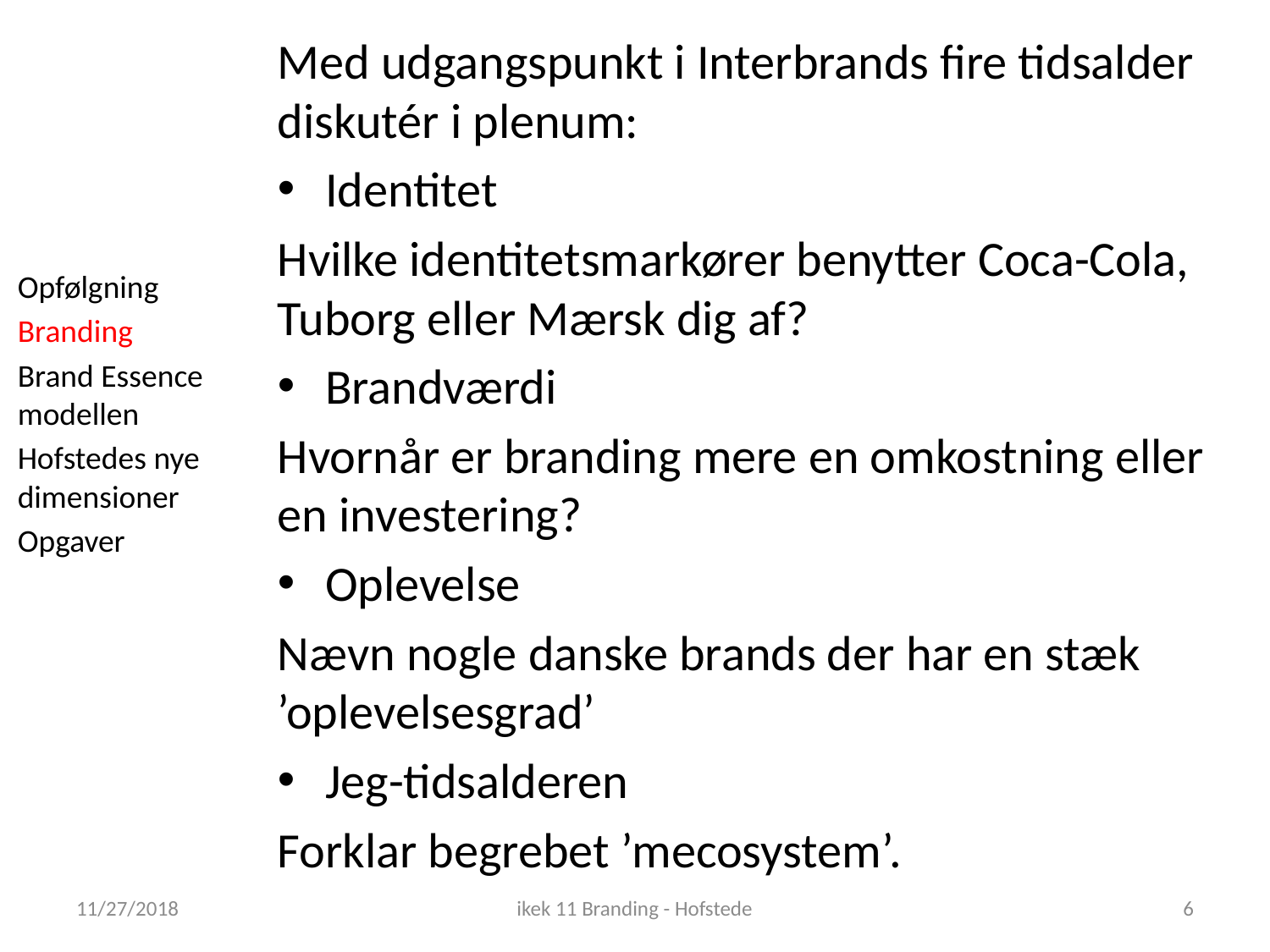

Med udgangspunkt i Interbrands fire tidsalder diskutér i plenum:
Identitet
Hvilke identitetsmarkører benytter Coca-Cola,  Tuborg eller Mærsk dig af?
Brandværdi
Hvornår er branding mere en omkostning eller en investering?
Oplevelse
Nævn nogle danske brands der har en stæk ’oplevelsesgrad’
Jeg-tidsalderen
Forklar begrebet ’mecosystem’.

Opfølgning
Branding
Brand Essence modellen
Hofstedes nye dimensioner
Opgaver
11/27/2018
ikek 11 Branding - Hofstede
6